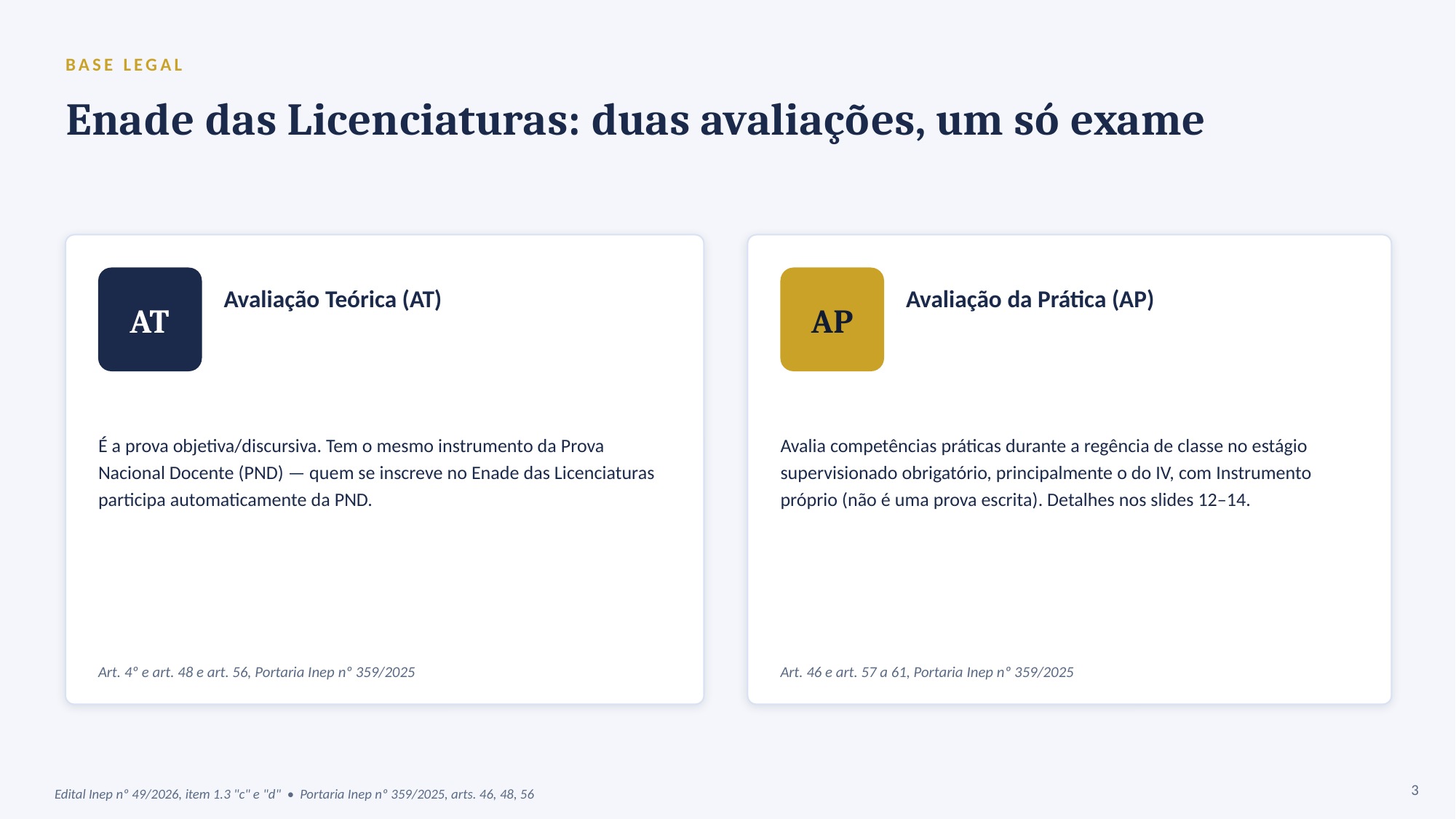

BASE LEGAL
Enade das Licenciaturas: duas avaliações, um só exame

AT

AP
Avaliação Teórica (AT)
Avaliação da Prática (AP)
É a prova objetiva/discursiva. Tem o mesmo instrumento da Prova Nacional Docente (PND) — quem se inscreve no Enade das Licenciaturas participa automaticamente da PND.
Avalia competências práticas durante a regência de classe no estágio supervisionado obrigatório, principalmente o do IV, com Instrumento próprio (não é uma prova escrita). Detalhes nos slides 12–14.
Art. 4º e art. 48 e art. 56, Portaria Inep nº 359/2025
Art. 46 e art. 57 a 61, Portaria Inep nº 359/2025
3
Edital Inep nº 49/2026, item 1.3 "c" e "d"  •  Portaria Inep nº 359/2025, arts. 46, 48, 56